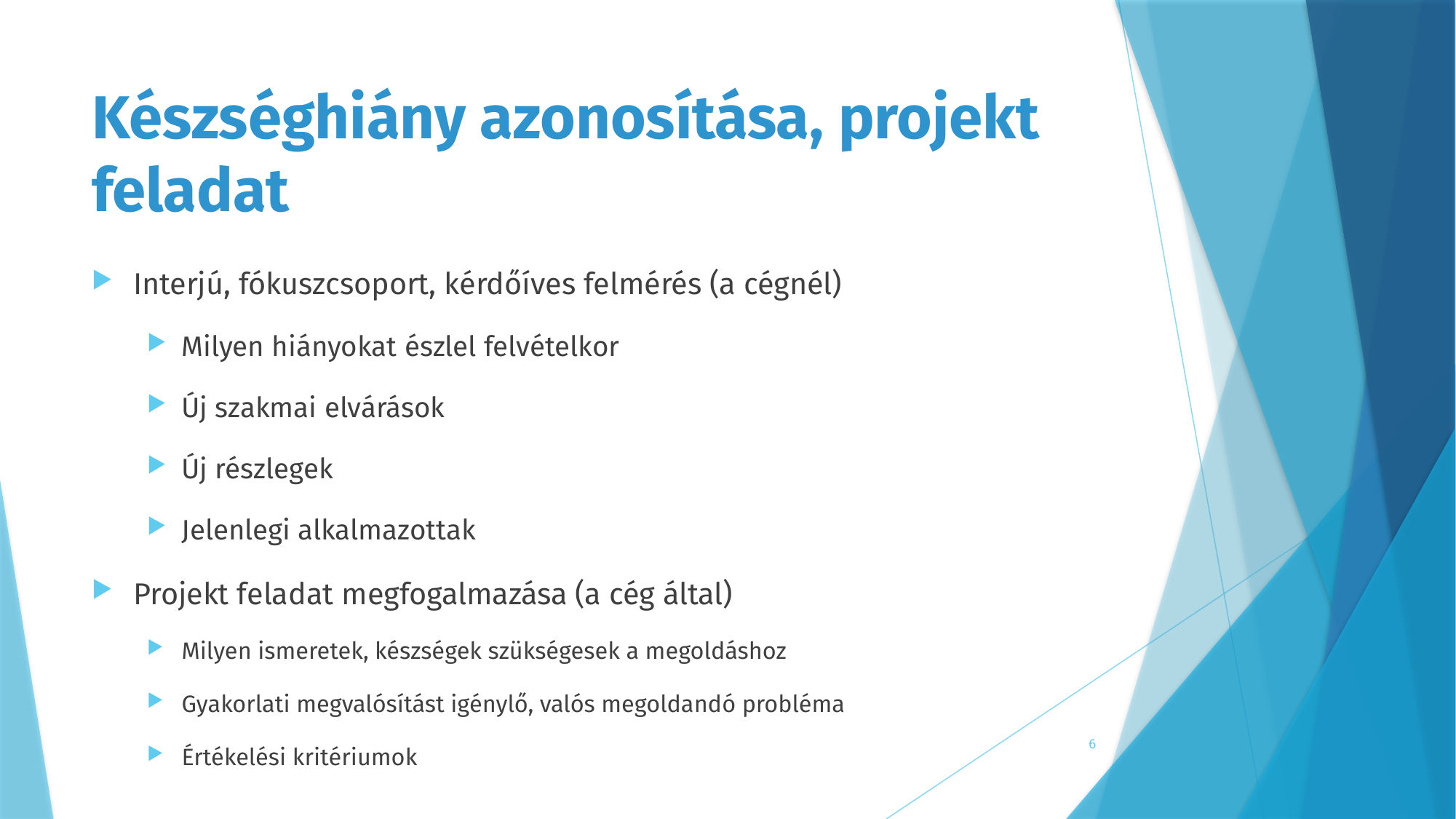

# Készséghiány azonosítása, projekt feladat
Interjú, fókuszcsoport, kérdőíves felmérés (a cégnél)
Milyen hiányokat észlel felvételkor
Új szakmai elvárások
Új részlegek
Jelenlegi alkalmazottak
Projekt feladat megfogalmazása (a cég által)
Milyen ismeretek, készségek szükségesek a megoldáshoz
Gyakorlati megvalósítást igénylő, valós megoldandó probléma
Értékelési kritériumok

6